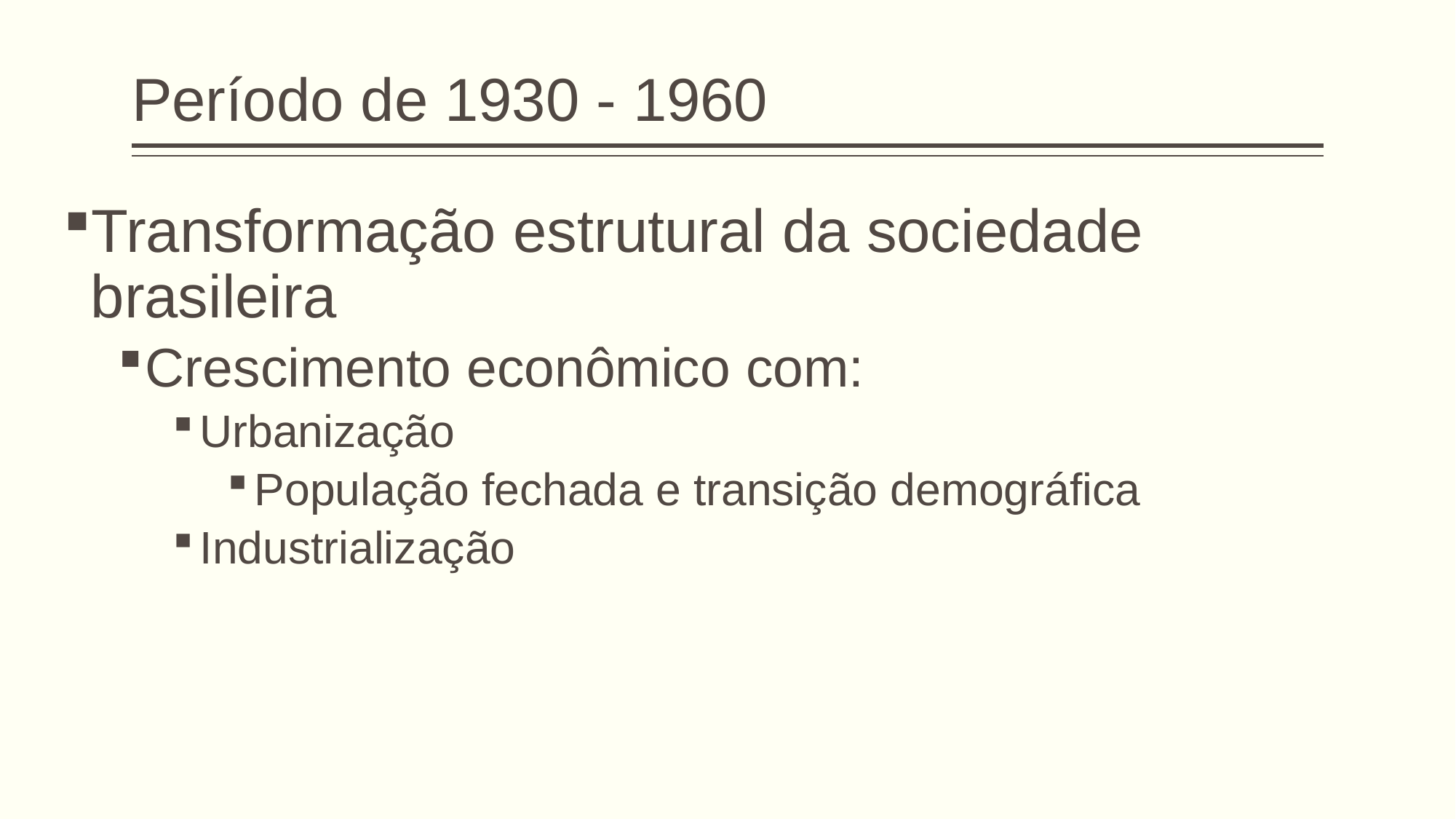

# Período de 1930 - 1960
Transformação estrutural da sociedade brasileira
Crescimento econômico com:
Urbanização
População fechada e transição demográfica
Industrialização